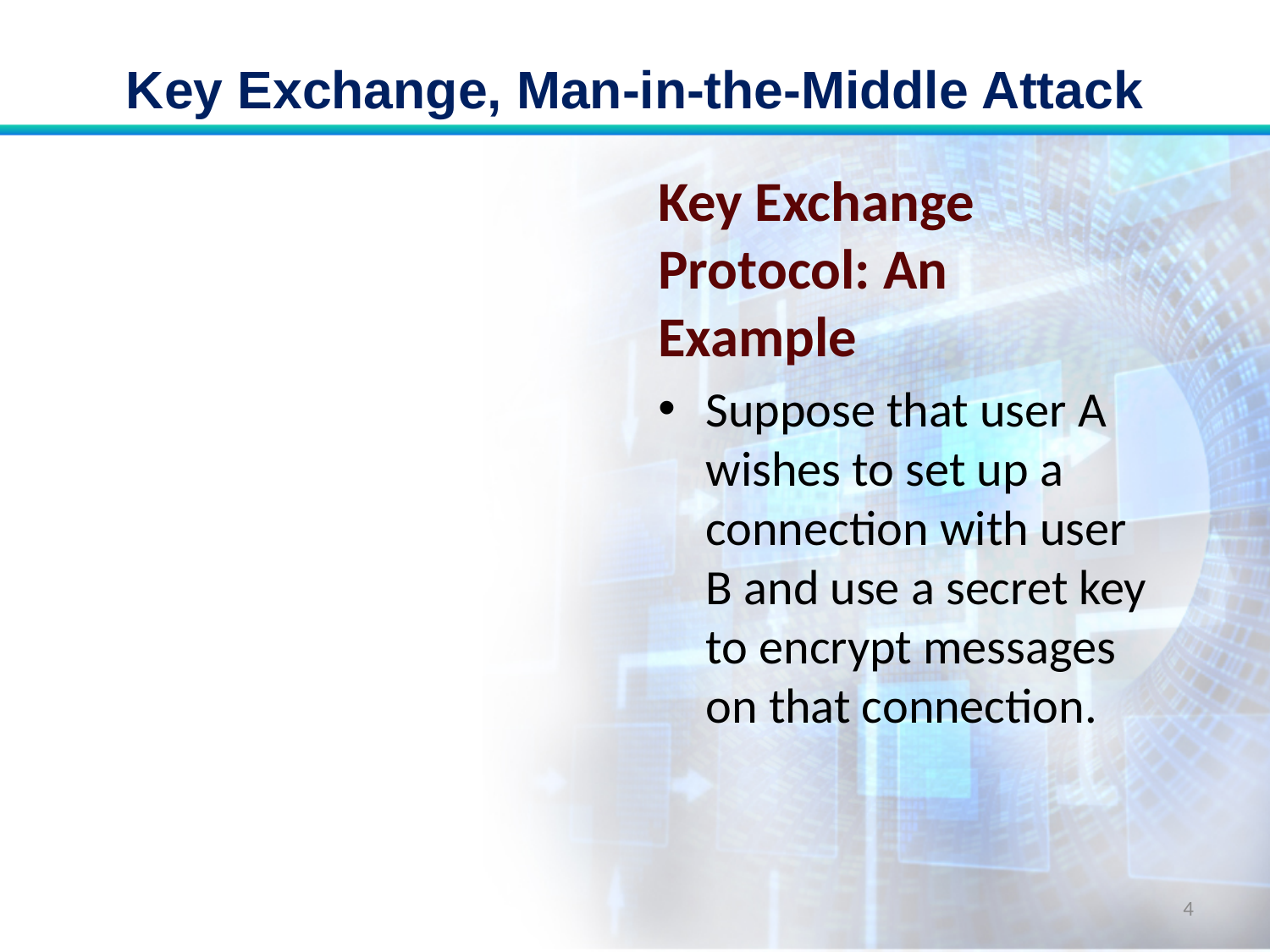

# Key Exchange, Man-in-the-Middle Attack
Key Exchange Protocol: An Example
Suppose that user A wishes to set up a connection with user B and use a secret key to encrypt messages on that connection.
4